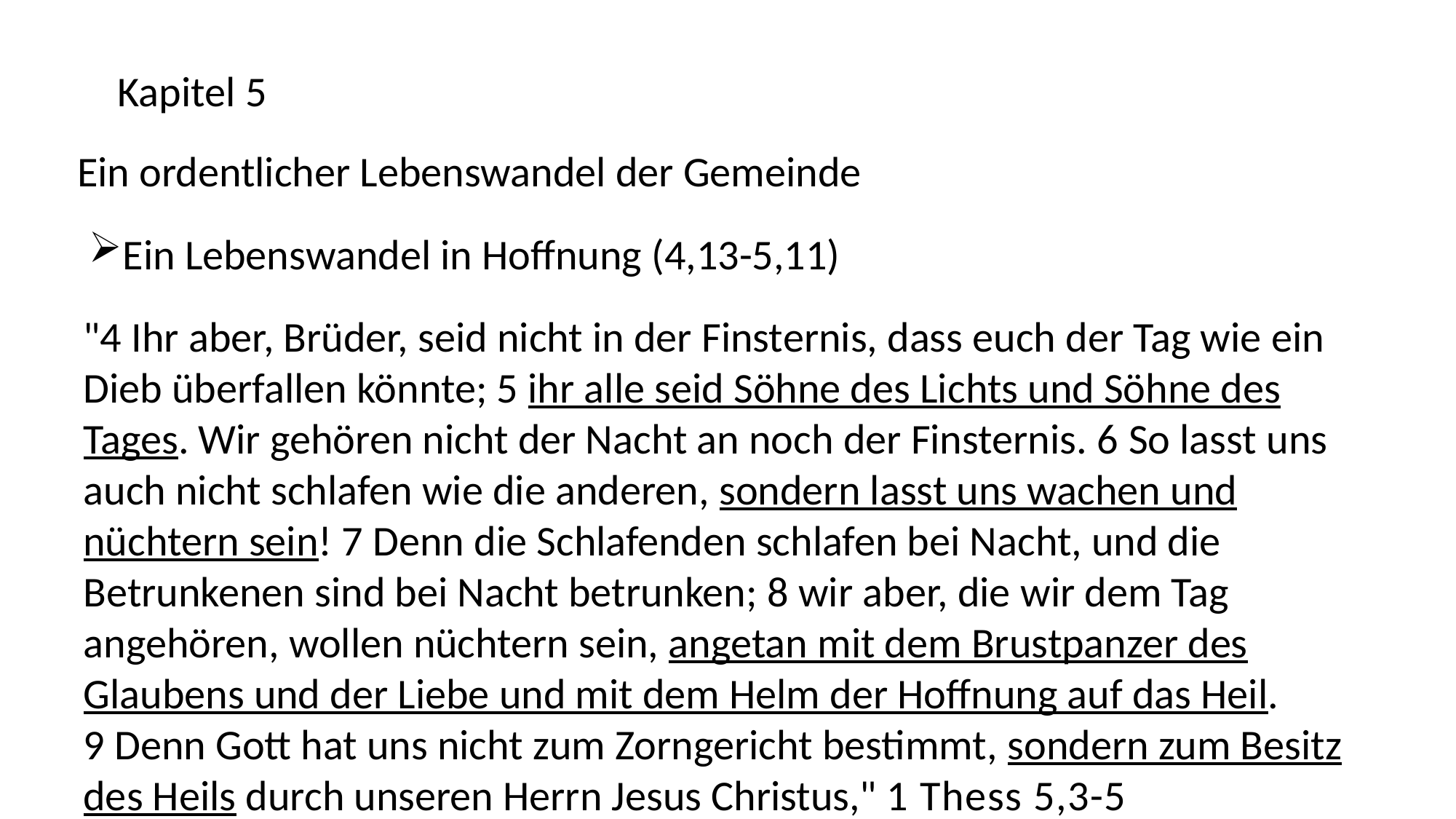

Kapitel 5
Ein ordentlicher Lebenswandel der Gemeinde
Ein Lebenswandel in Hoffnung (4,13-5,11)
"4 Ihr aber, Brüder, seid nicht in der Finsternis, dass euch der Tag wie ein Dieb überfallen könnte; 5 ihr alle seid Söhne des Lichts und Söhne des Tages. Wir gehören nicht der Nacht an noch der Finsternis. 6 So lasst uns auch nicht schlafen wie die anderen, sondern lasst uns wachen und nüchtern sein! 7 Denn die Schlafenden schlafen bei Nacht, und die Betrunkenen sind bei Nacht betrunken; 8 wir aber, die wir dem Tag angehören, wollen nüchtern sein, angetan mit dem Brustpanzer des Glaubens und der Liebe und mit dem Helm der Hoffnung auf das Heil. 9 Denn Gott hat uns nicht zum Zorngericht bestimmt, sondern zum Besitz des Heils durch unseren Herrn Jesus Christus," 1 Thess 5,3-5